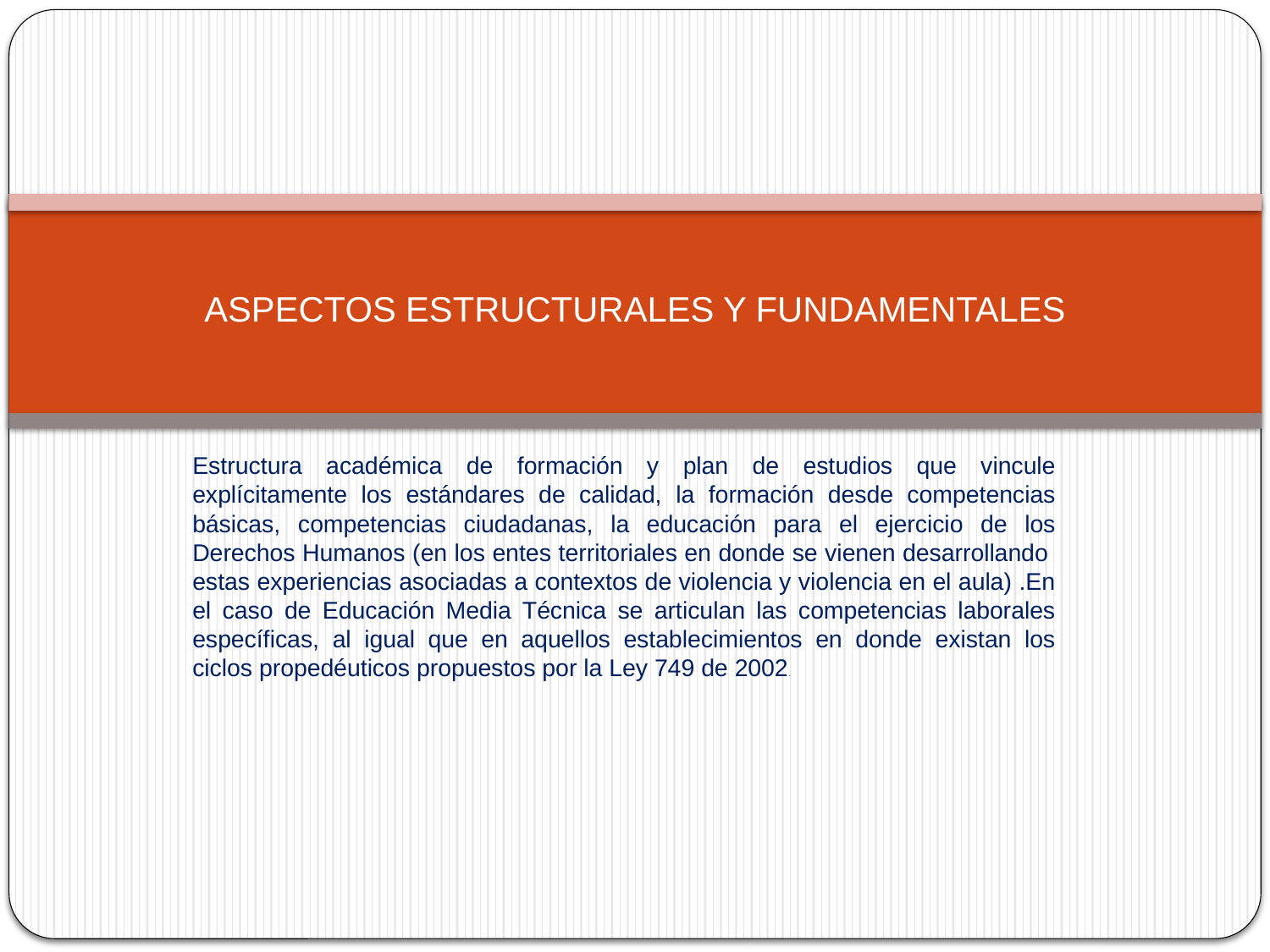

# ASPECTOS ESTRUCTURALES Y FUNDAMENTALES
Estructura académica de formación y plan de estudios que vincule explícitamente los estándares de calidad, la formación desde competencias básicas, competencias ciudadanas, la educación para el ejercicio de los Derechos Humanos (en los entes territoriales en donde se vienen desarrollando  estas experiencias asociadas a contextos de violencia y violencia en el aula) .En el caso de Educación Media Técnica se articulan las competencias laborales específicas, al igual que en aquellos establecimientos en donde existan los ciclos propedéuticos propuestos por la Ley 749 de 2002.